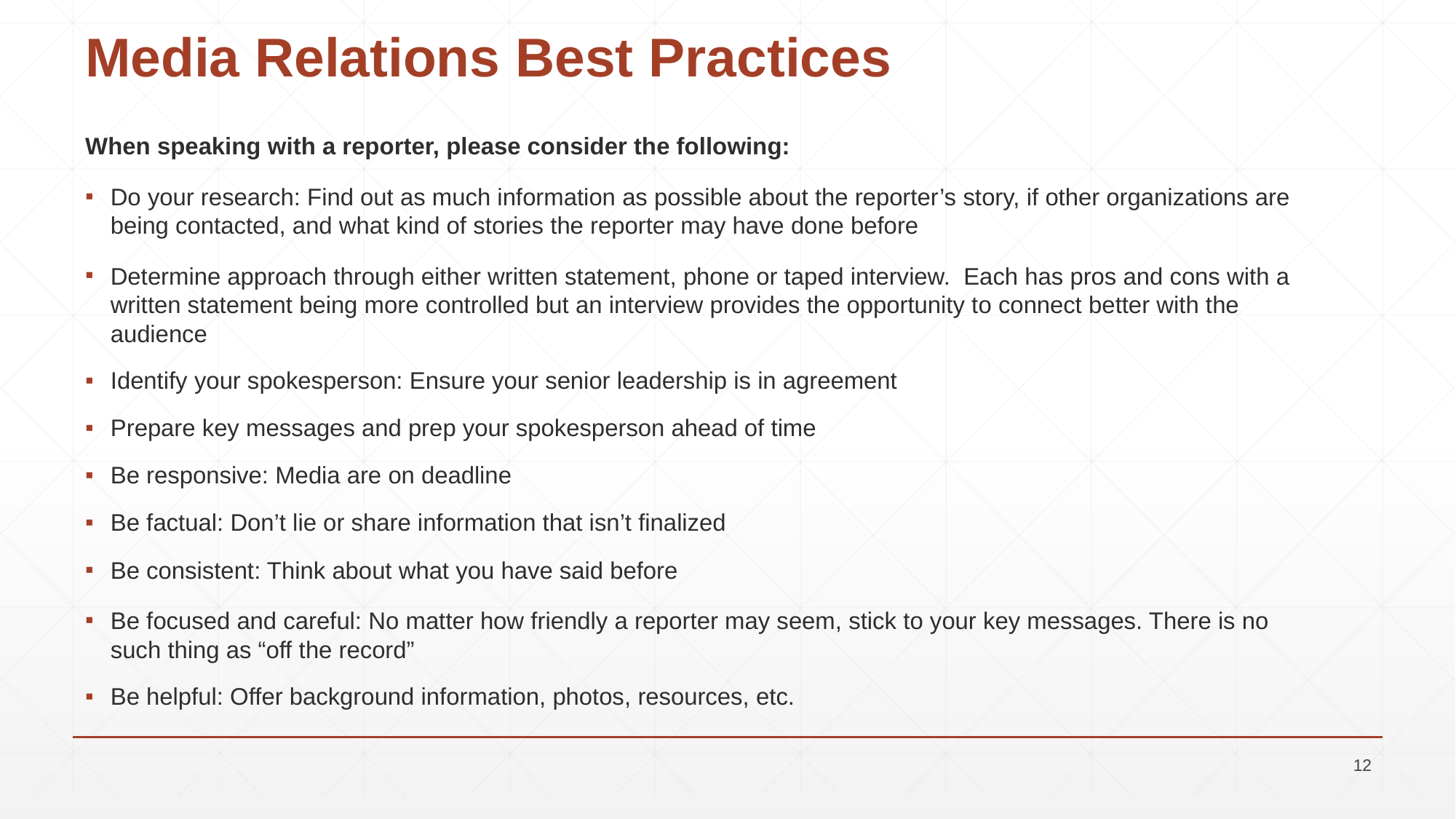

# Media Relations Best Practices
When speaking with a reporter, please consider the following:
Do your research: Find out as much information as possible about the reporter’s story, if other organizations are being contacted, and what kind of stories the reporter may have done before
Determine approach through either written statement, phone or taped interview.  Each has pros and cons with a written statement being more controlled but an interview provides the opportunity to connect better with the audience
Identify your spokesperson: Ensure your senior leadership is in agreement
Prepare key messages and prep your spokesperson ahead of time
Be responsive: Media are on deadline
Be factual: Don’t lie or share information that isn’t finalized
Be consistent: Think about what you have said before
Be focused and careful: No matter how friendly a reporter may seem, stick to your key messages. There is no such thing as “off the record”
Be helpful: Offer background information, photos, resources, etc.

12